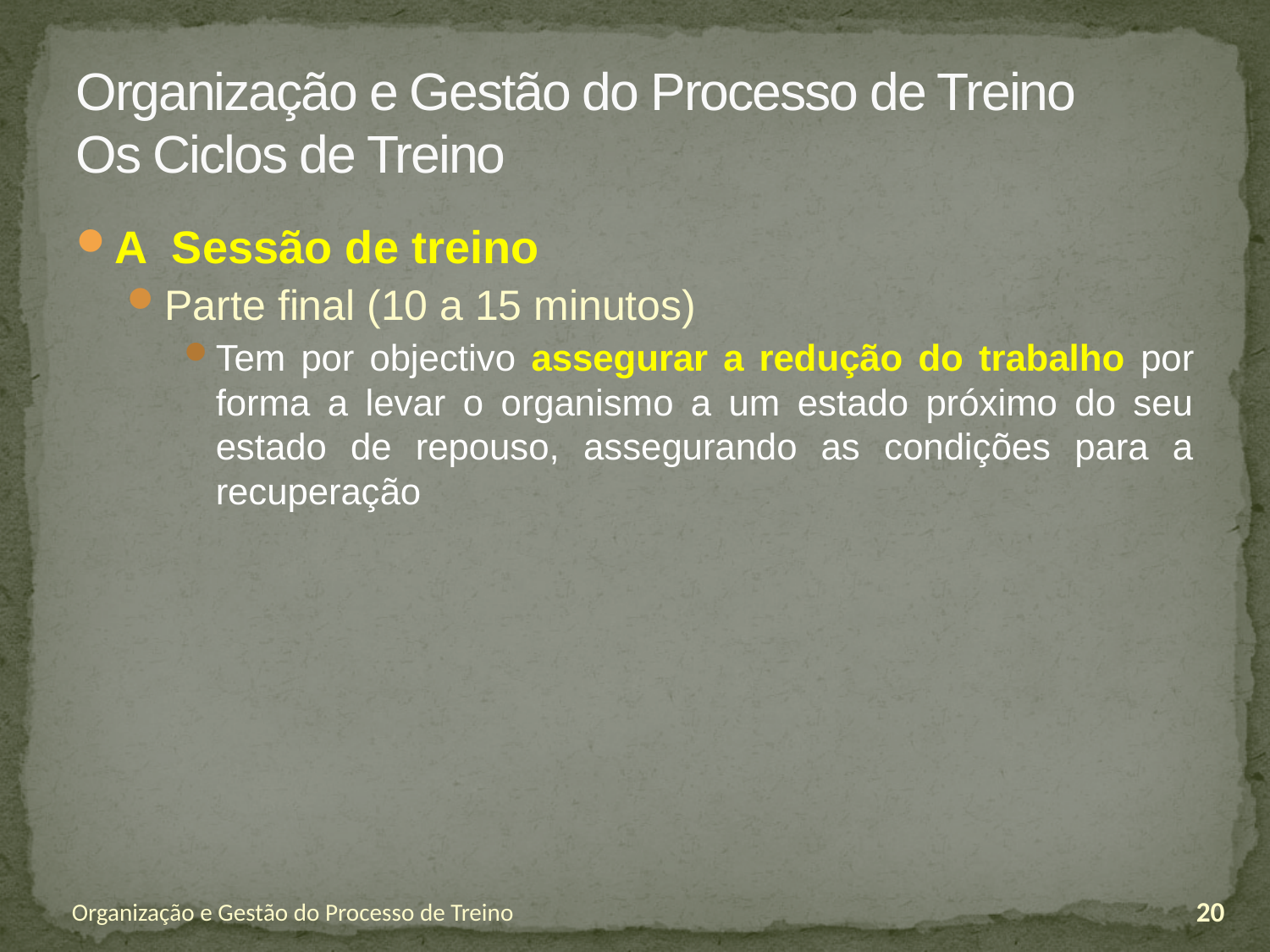

# Organização e Gestão do Processo de Treino Os Ciclos de Treino
A  Sessão de treino
Parte final (10 a 15 minutos)
Tem por objectivo assegurar a redução do trabalho por forma a levar o organismo a um estado próximo do seu estado de repouso, assegurando as condições para a recuperação
Organização e Gestão do Processo de Treino
20